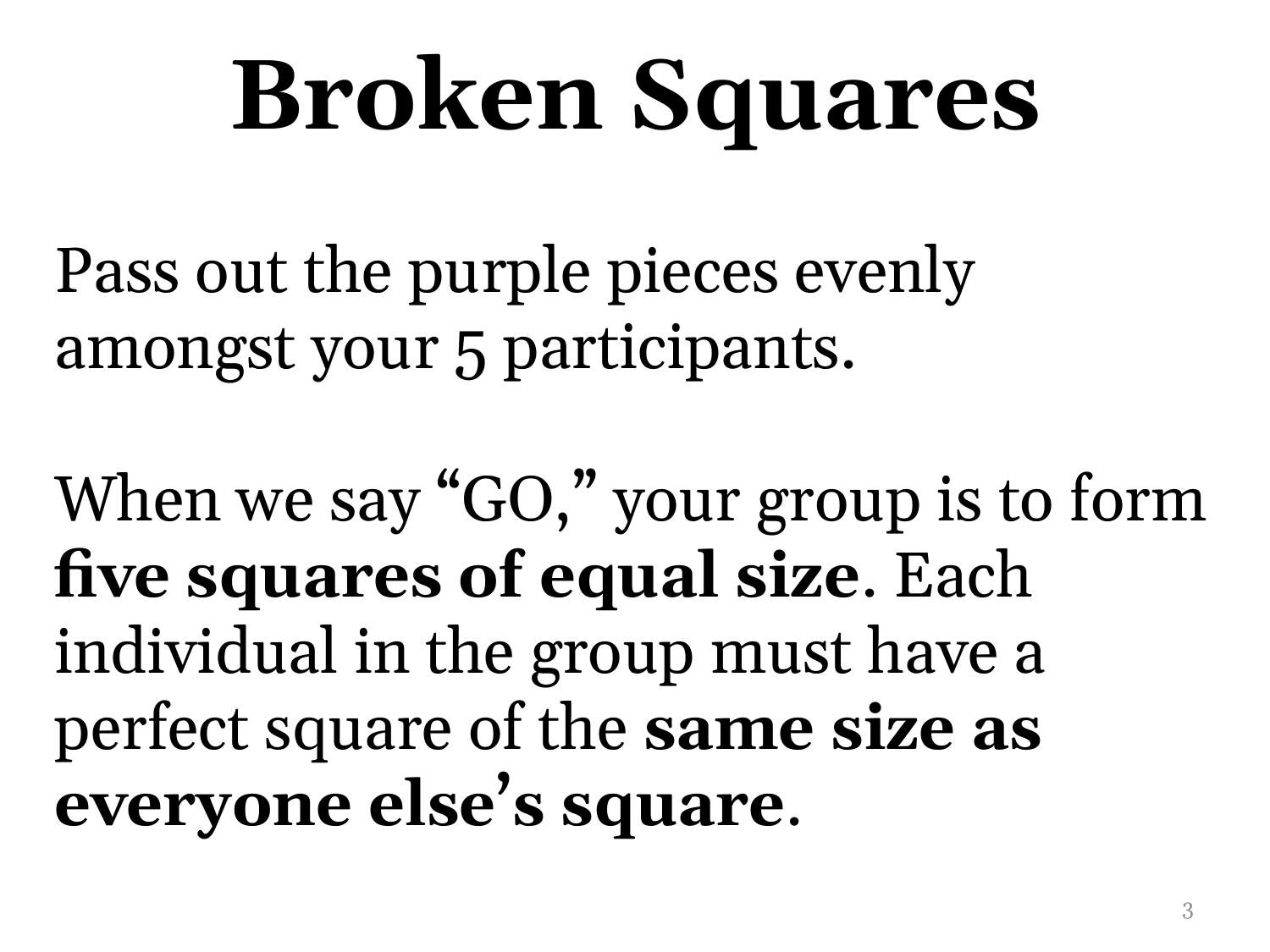

# Broken Squares
Pass out the purple pieces evenly amongst your 5 participants.

When we say “GO,” your group is to form five squares of equal size. Each individual in the group must have a perfect square of the same size as everyone else’s square.
3